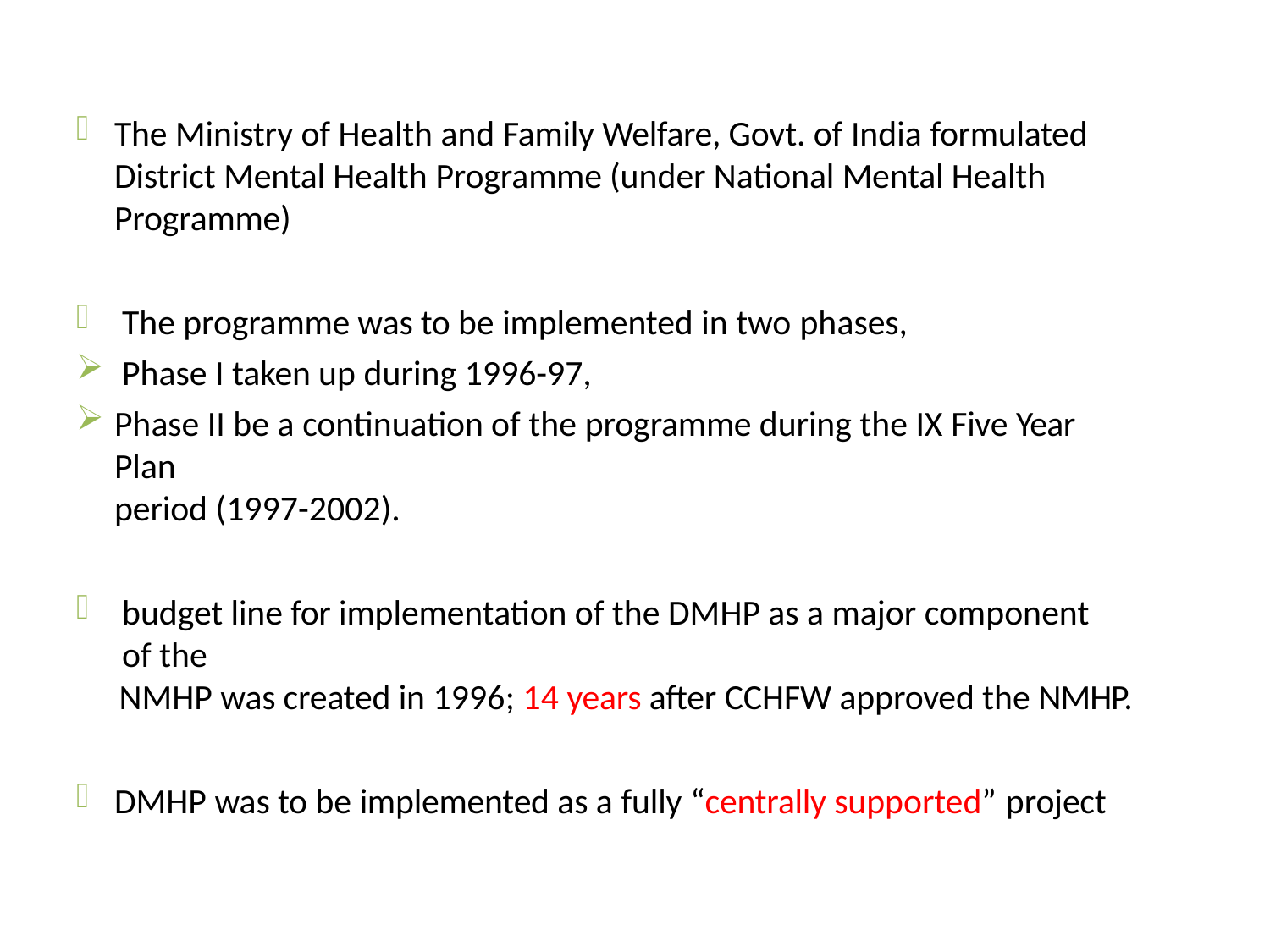

The Ministry of Health and Family Welfare, Govt. of India formulated  District Mental Health Programme (under National Mental Health  Programme)

The programme was to be implemented in two phases,
Phase I taken up during 1996-97,
Phase II be a continuation of the programme during the IX Five Year Plan
period (1997-2002).

budget line for implementation of the DMHP as a major component of the
NMHP was created in 1996; 14 years after CCHFW approved the NMHP.

DMHP was to be implemented as a fully “centrally supported” project